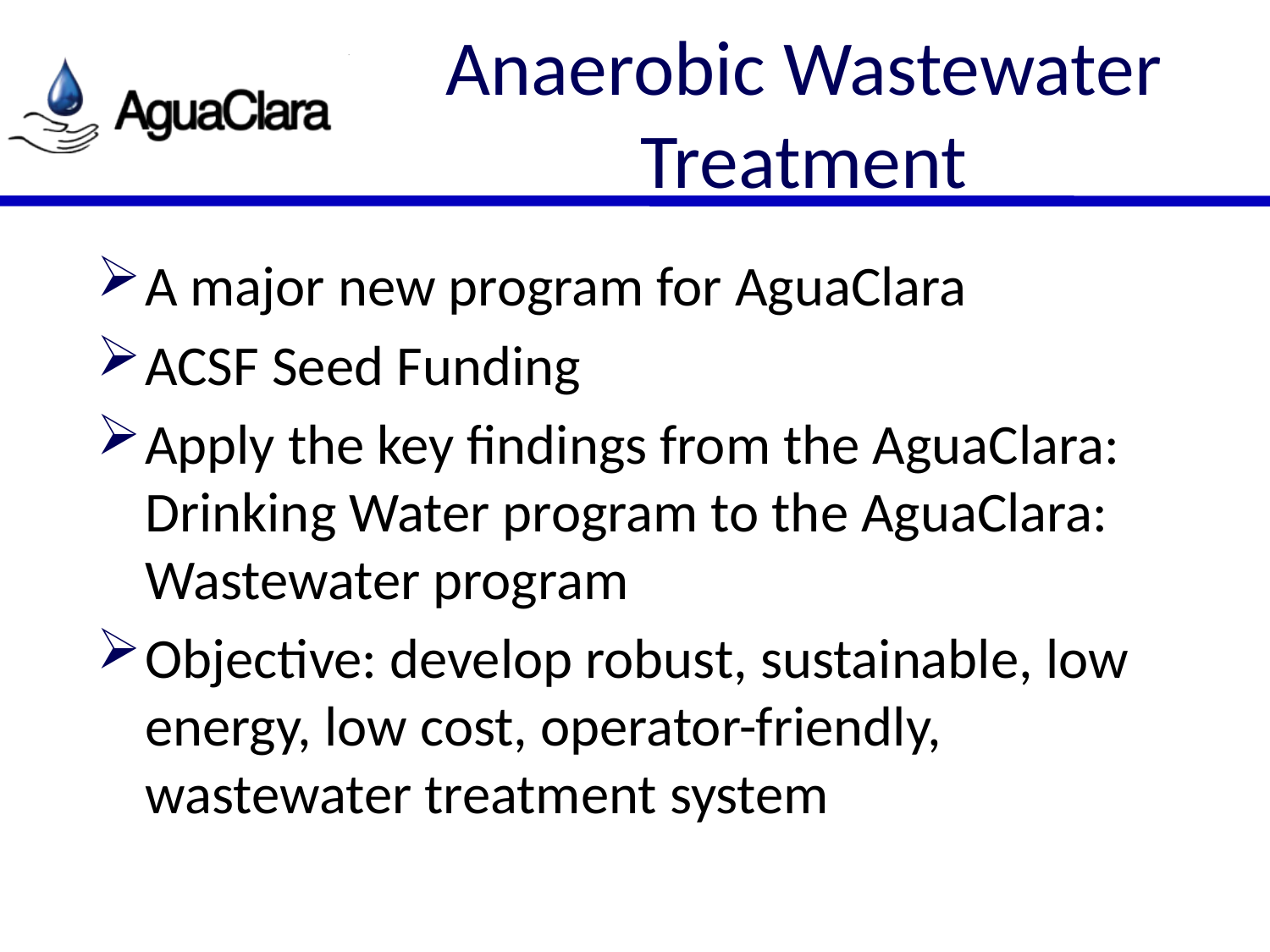

# Anaerobic Wastewater Treatment

A major new program for AguaClara
ACSF Seed Funding
Apply the key findings from the AguaClara: Drinking Water program to the AguaClara: Wastewater program
Objective: develop robust, sustainable, low energy, low cost, operator-friendly, wastewater treatment system